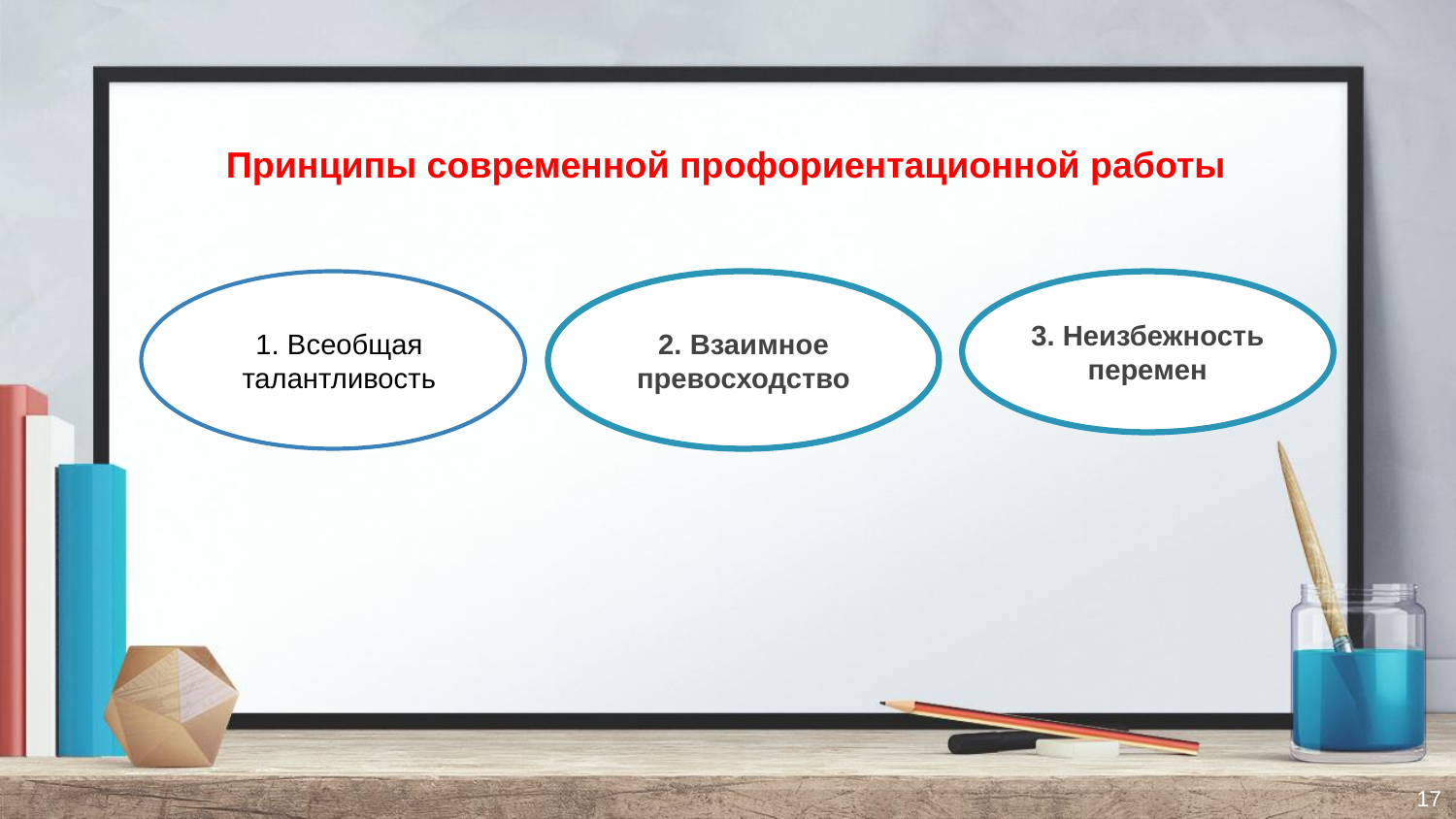

# Принципы современной профориентационной работы
1. Всеобщая талантливость
2. Взаимное превосходство
3. Неизбежность перемен
17